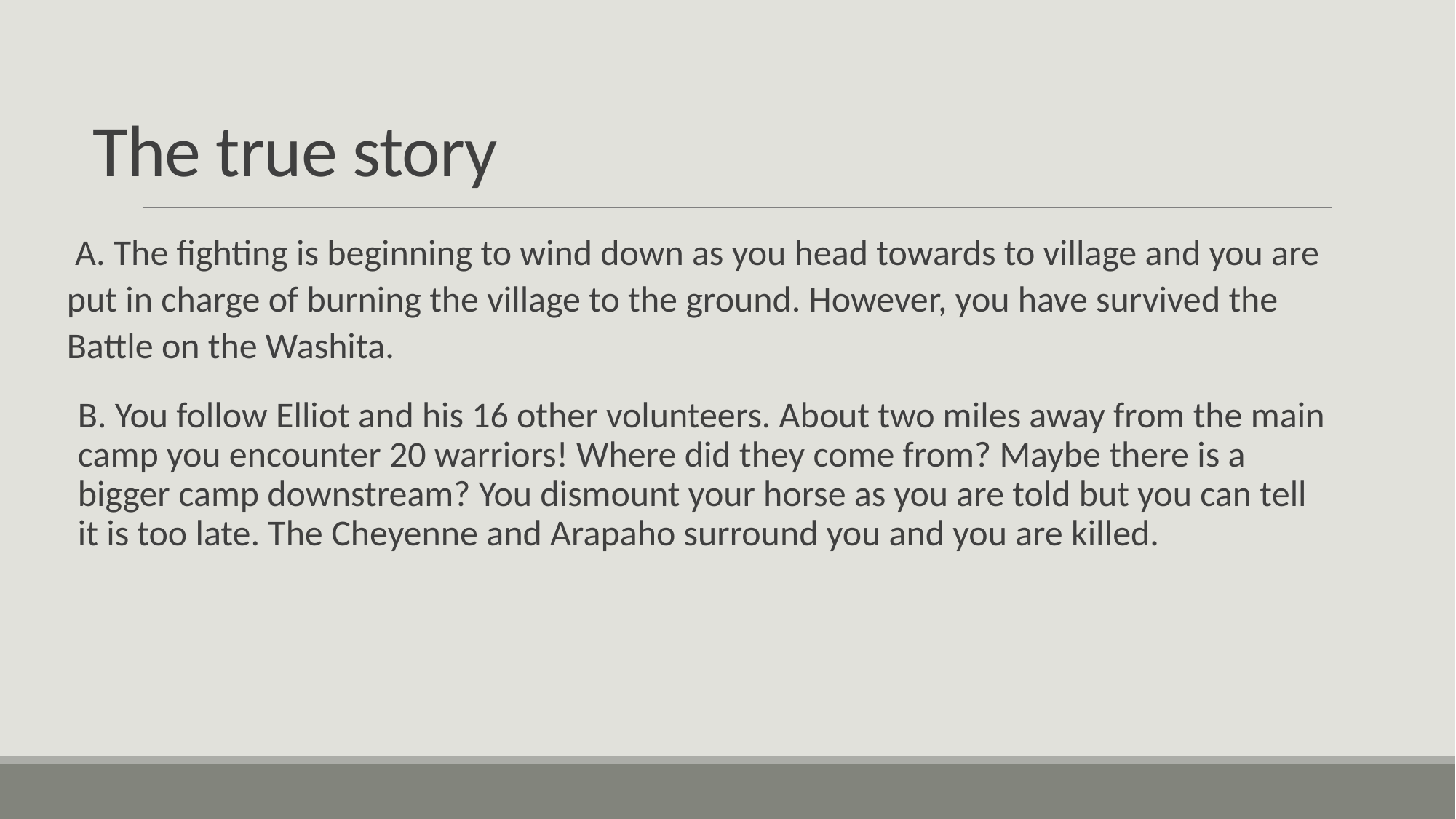

# The true story
A. The fighting is beginning to wind down as you head towards to village and you are put in charge of burning the village to the ground. However, you have survived the Battle on the Washita.
B. You follow Elliot and his 16 other volunteers. About two miles away from the main camp you encounter 20 warriors! Where did they come from? Maybe there is a bigger camp downstream? You dismount your horse as you are told but you can tell it is too late. The Cheyenne and Arapaho surround you and you are killed.